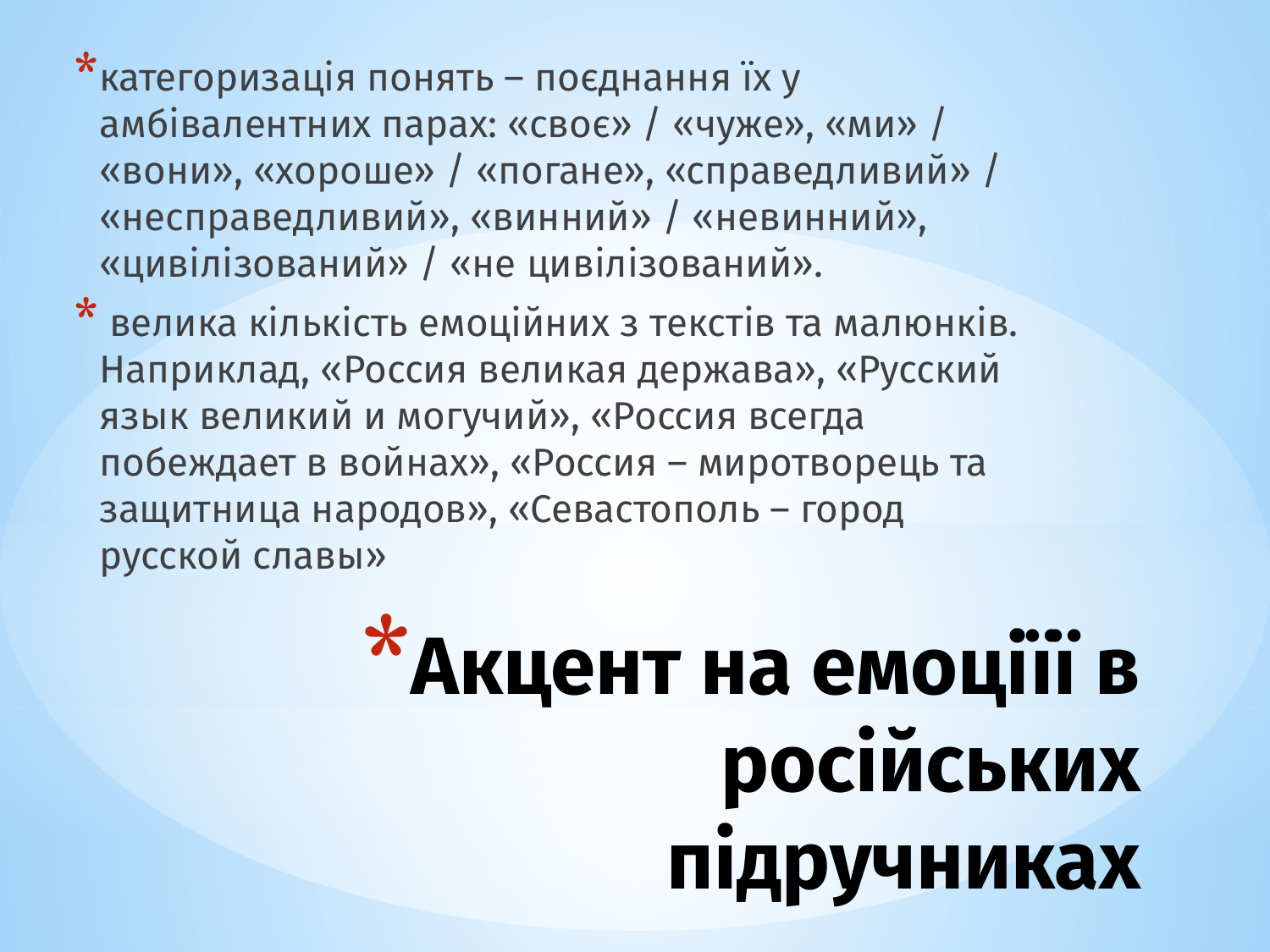

категоризація понять – поєднання їх у амбівалентних парах: «своє» / «чуже», «ми» / «вони», «хороше» / «погане», «справедливий» / «несправедливий», «винний» / «невинний», «цивілізований» / «не цивілізований».
 велика кількість емоційних з текстів та малюнків. Наприклад, «Россия великая держава», «Русский язык великий и могучий», «Россия всегда побеждает в войнах», «Россия – миротворець та защитница народов», «Севастополь – город русской славы»
# Акцент на емоціїї в російських підручниках